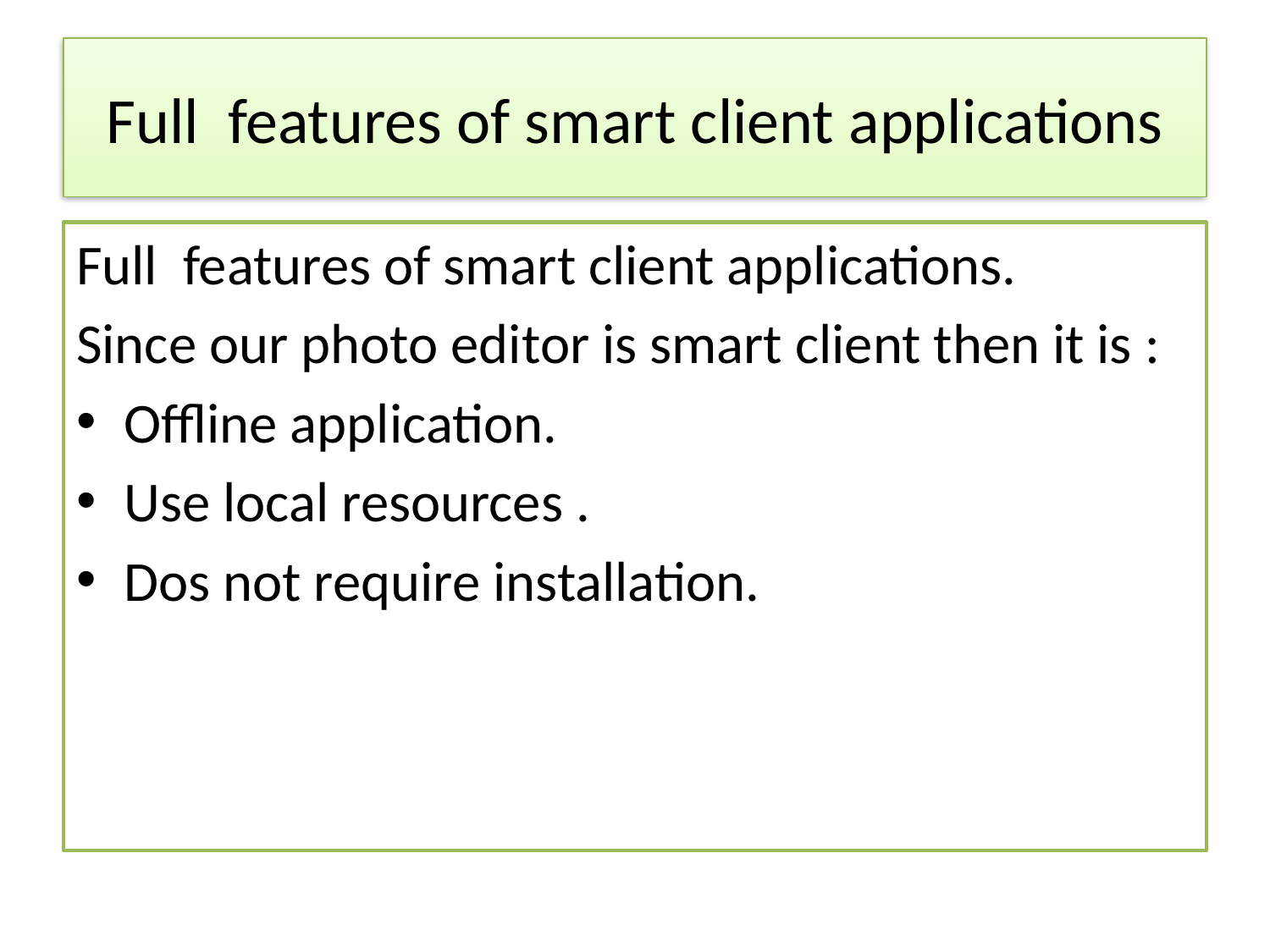

# Full  features of smart client applications
Full  features of smart client applications.
Since our photo editor is smart client then it is :
Offline application.
Use local resources .
Dos not require installation.